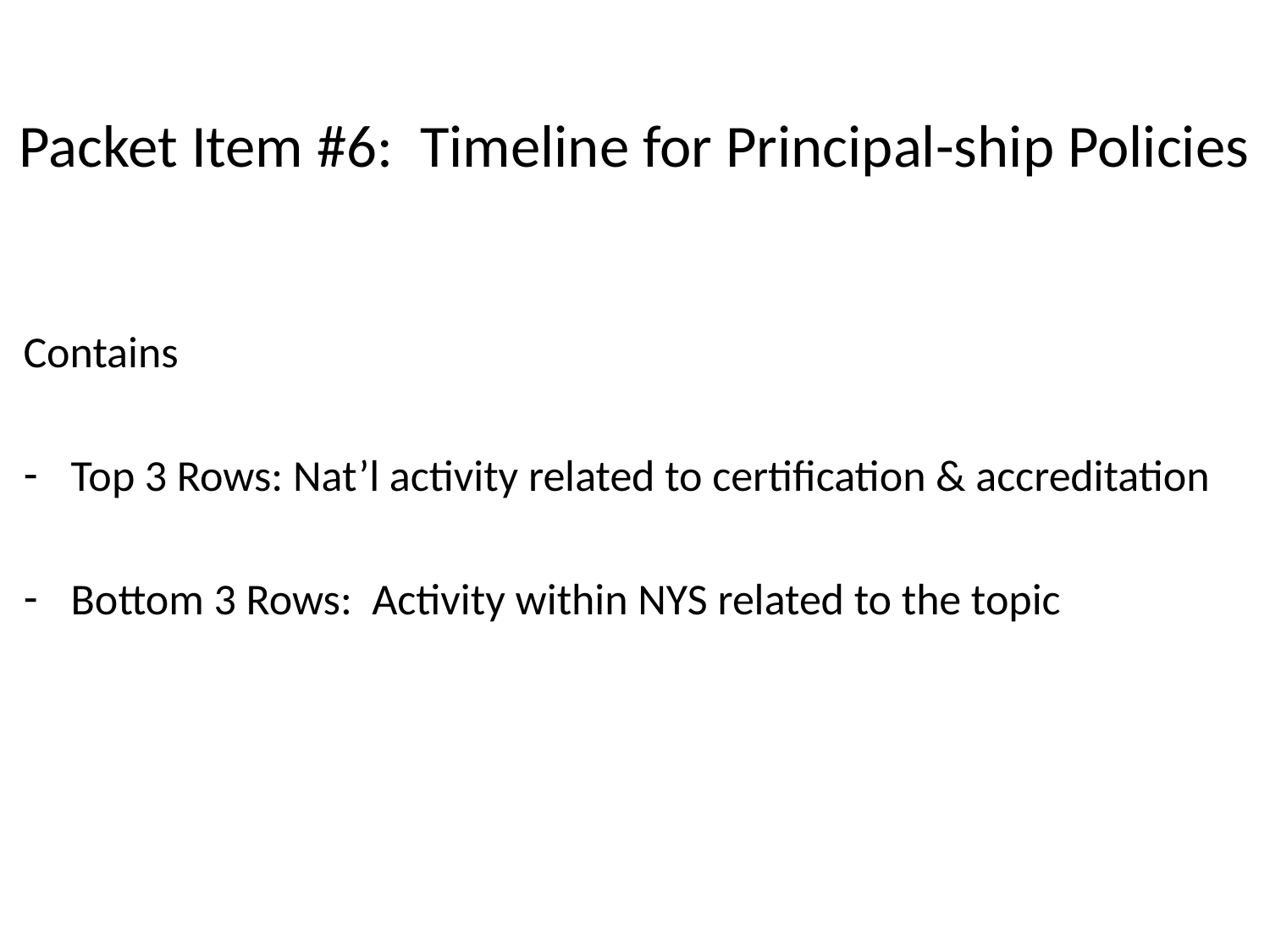

# Packet Item #6:  Timeline for Principal-ship Policies
Contains

Top 3 Rows: Nat’l activity related to certification & accreditation

Bottom 3 Rows:  Activity within NYS related to the topic